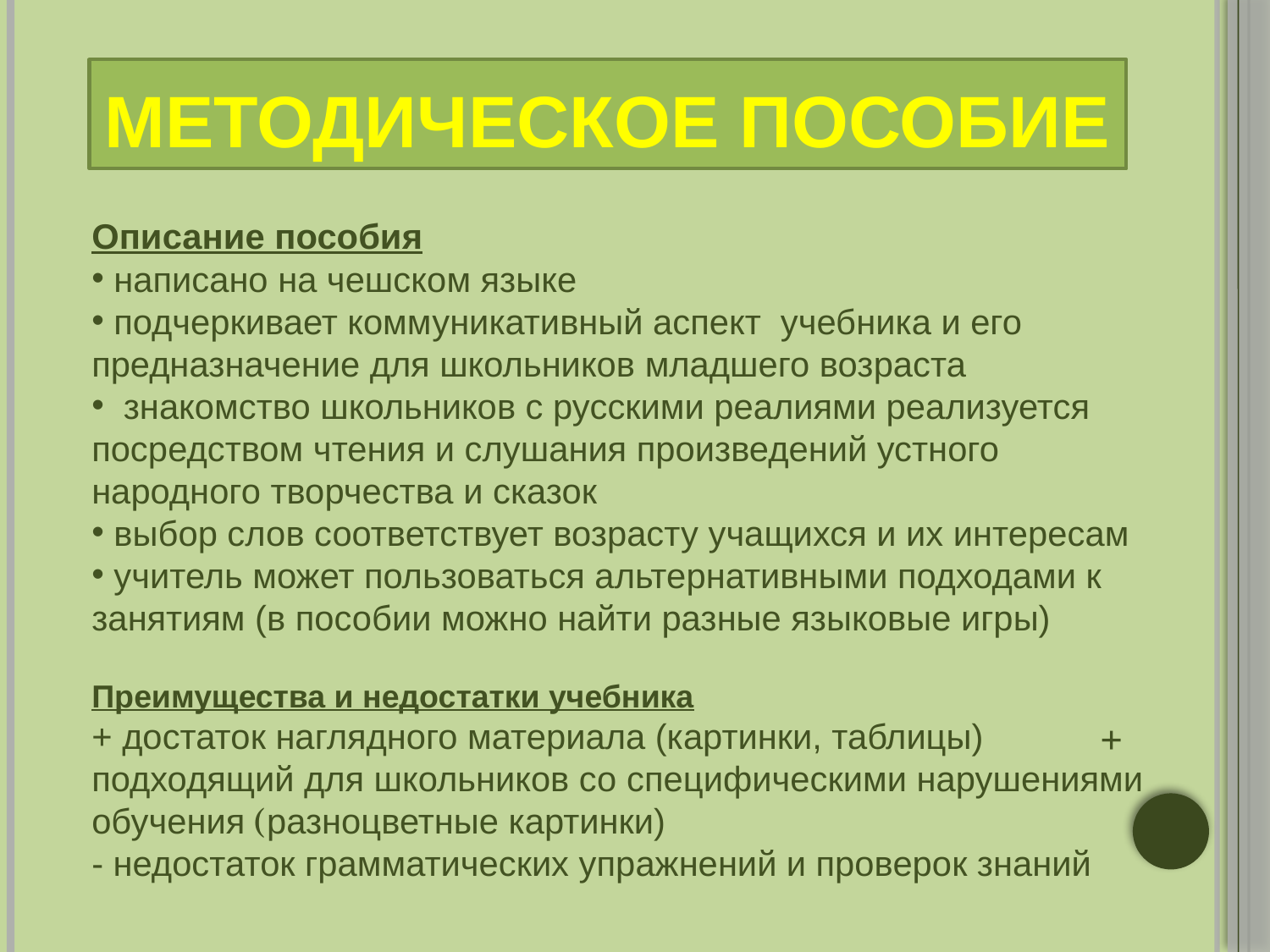

# Методическое пособие
Описание пособия
 написано на чешском языке
 подчеркивает коммуникативный аспект  учебника и его предназначение для школьников младшего возраста
  знакомство школьников с русскими реалиями реализуется посредством чтения и слушания произведений устного народного творчества и сказок
 выбор слов соответствует возрасту учащихся и их интересам
 учитель может пользоваться альтернативными подходами к занятиям (в пособии можно найти разные языковые игры)

Преимущества и недостатки учебника
+ достаток наглядного материала (картинки, таблицы)            + подходящий для школьников со специфическими нарушениями обучения (разноцветные картинки)
- недостаток грамматических упражнений и проверок знаний